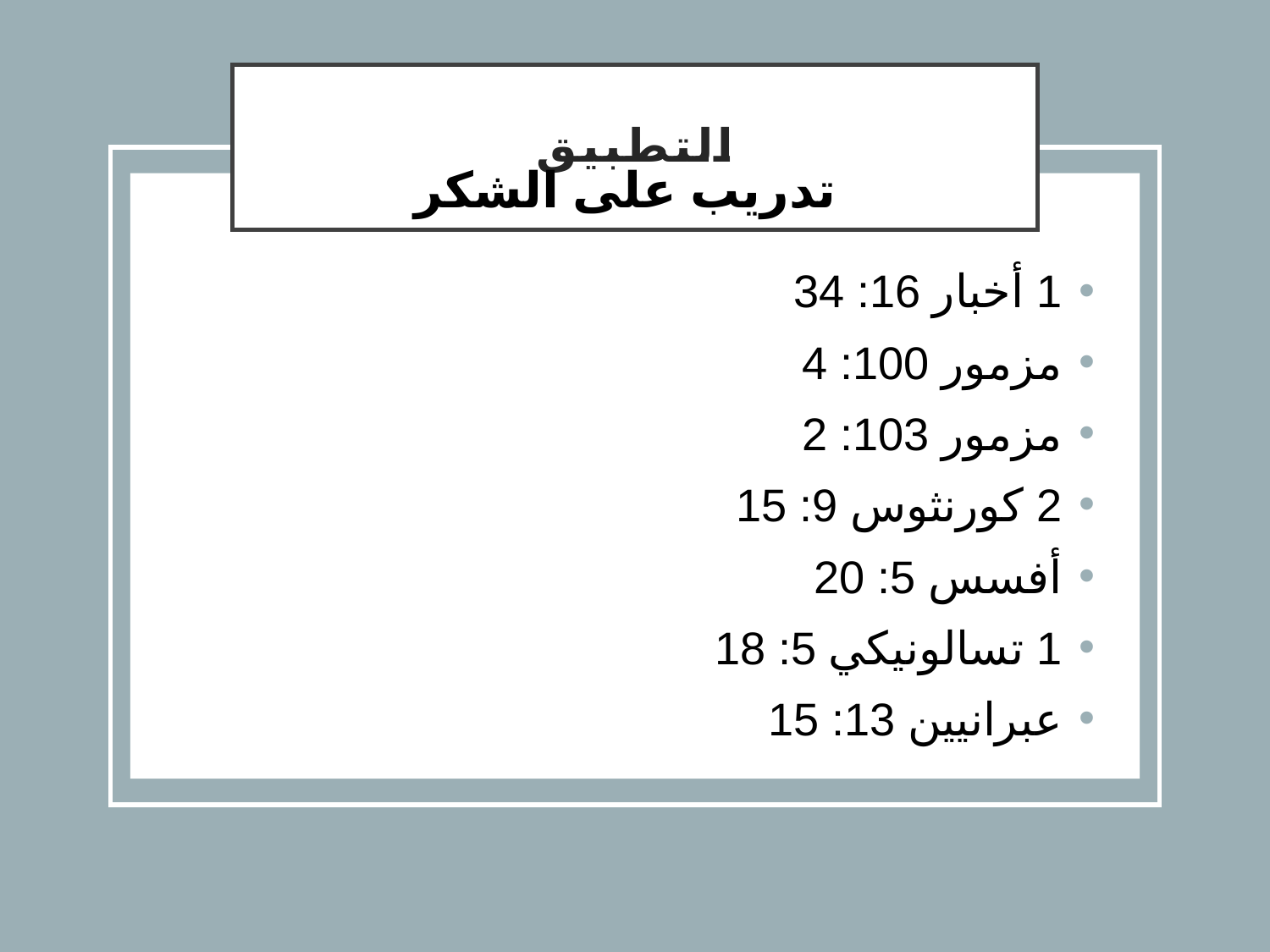

# التطبيق

تدريب على الشكر

1 أخبار 16: 34
مزمور 100: 4
مزمور 103: 2
2 كورنثوس 9: 15
أفسس 5: 20
1 تسالونيكي 5: 18
عبرانيين 13: 15